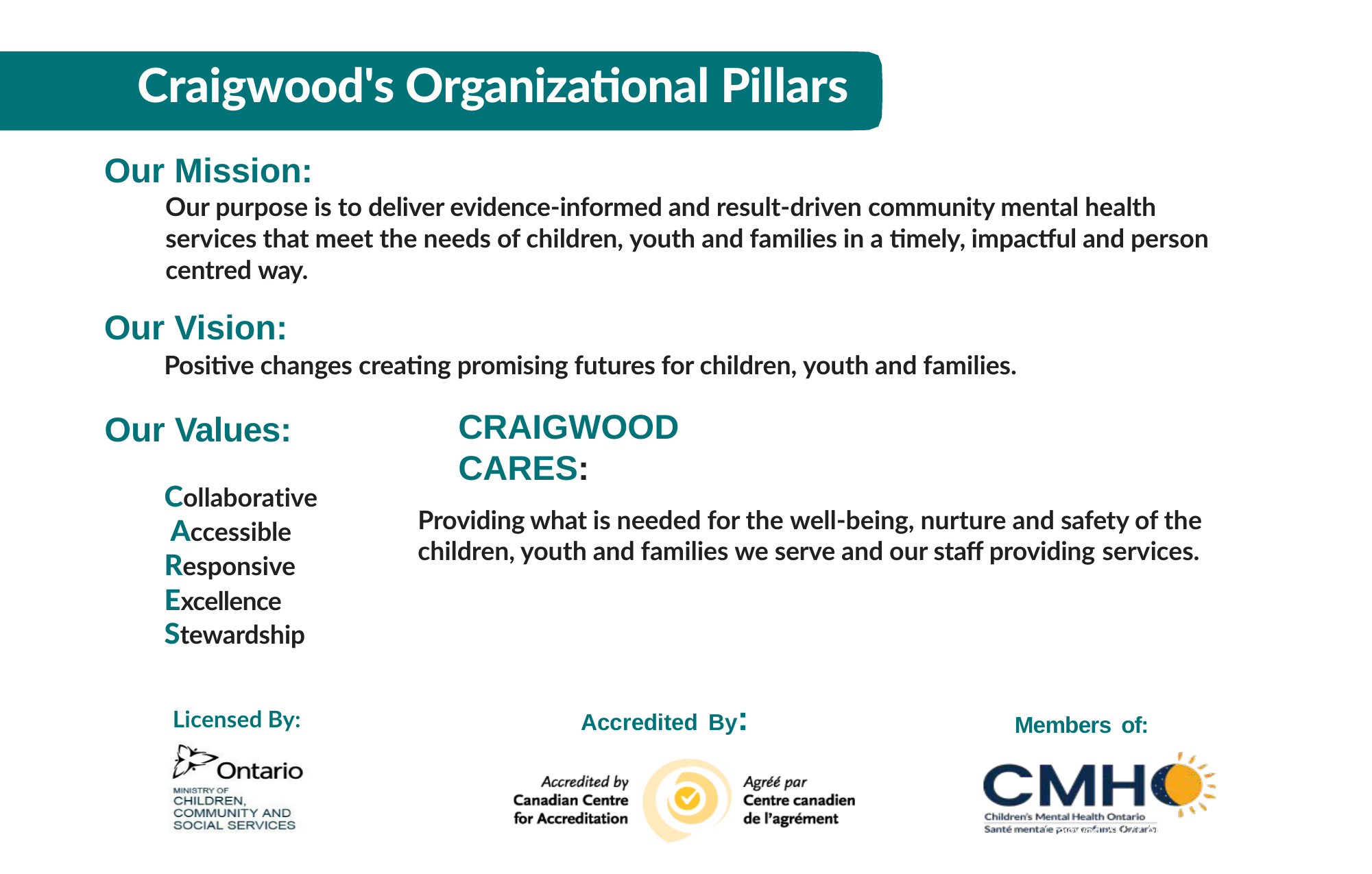

# Craigwood's Organizational Pillars
Our Mission:
Our purpose is to deliver evidence-informed and result-driven community mental health  services that meet the needs of children, youth and families in a timely, impactful and person  centred way.
Our Vision:
Positive changes creating promising futures for children, youth and families.
CRAIGWOOD	CARES:
Our Values:
Collaborative  Accessible  Responsive  Excellence  Stewardship
Providing what is needed for the well-being, nurture and safety of the  children, youth and families we serve and our staff providing services.
Accredited By:
Licensed By:
Members of:

Craigwod 21/22 Annual Report
2